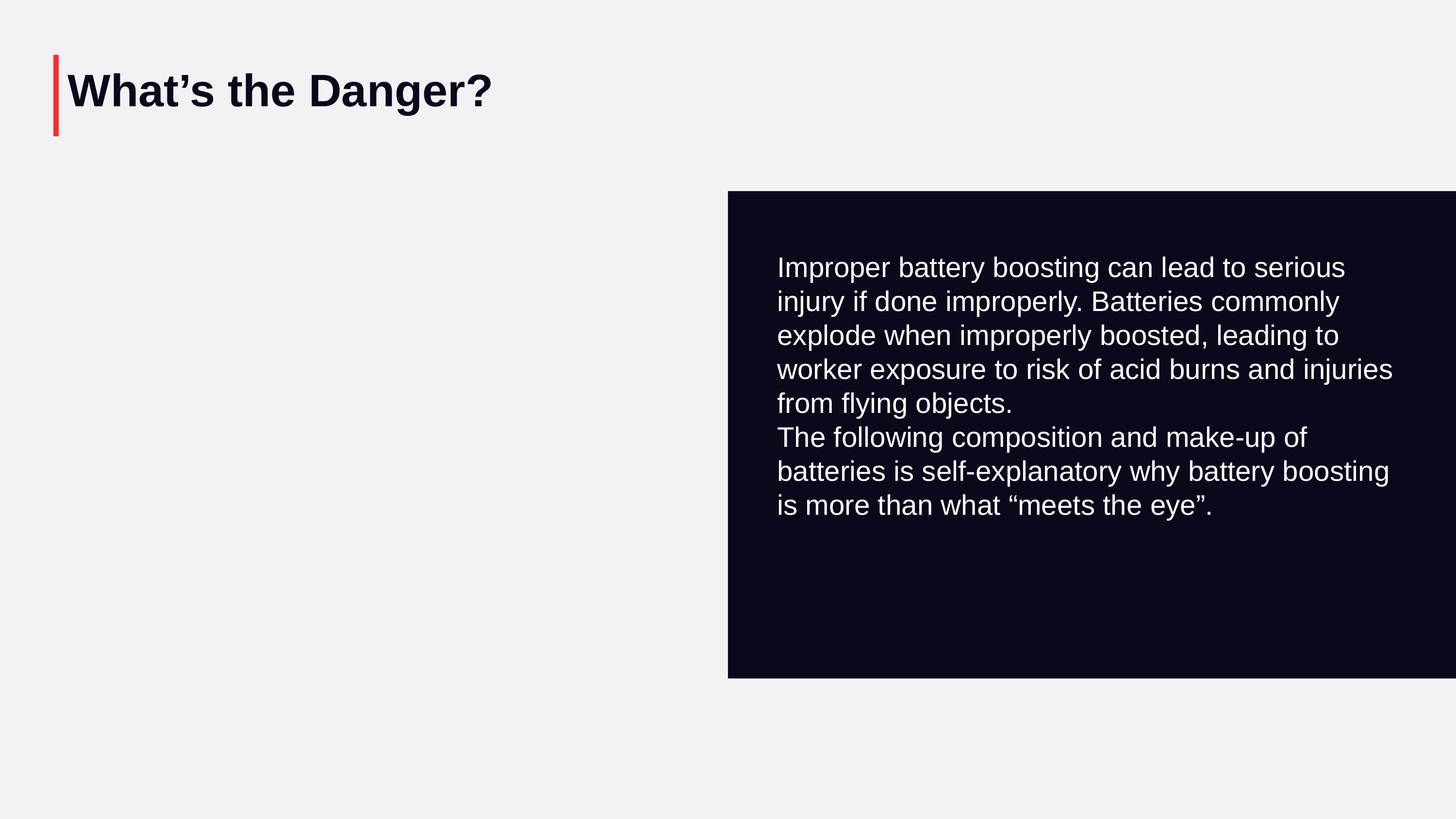

# What’s the Danger?

Improper battery boosting can lead to serious injury if done improperly. Batteries commonly explode when improperly boosted, leading to worker exposure to risk of acid burns and injuries from flying objects.
The following composition and make-up of batteries is self-explanatory why battery boosting is more than what “meets the eye”.